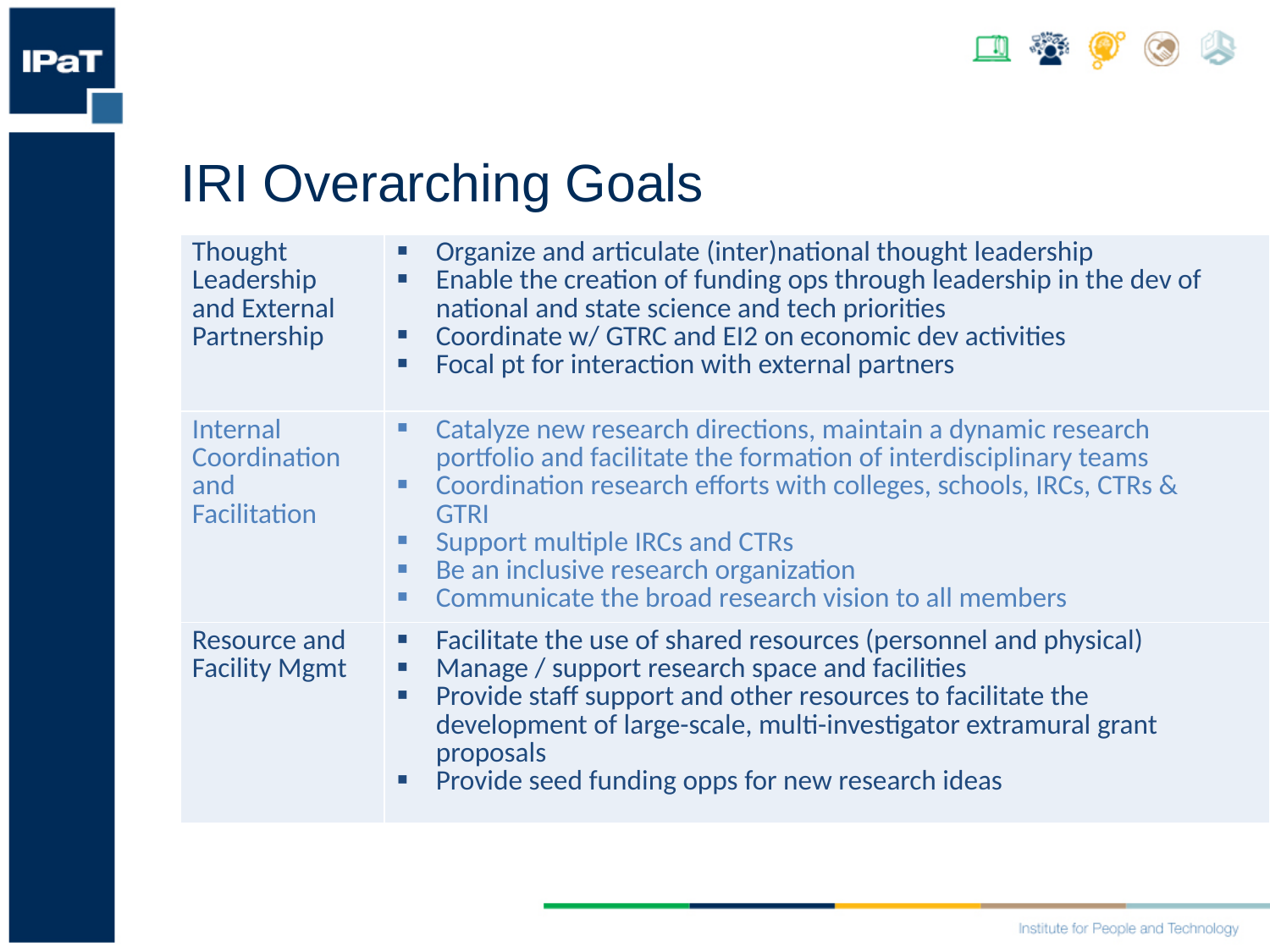

IRI Overarching Goals
| Thought Leadership and External Partnership | Organize and articulate (inter)national thought leadership Enable the creation of funding ops through leadership in the dev of national and state science and tech priorities Coordinate w/ GTRC and EI2 on economic dev activities Focal pt for interaction with external partners |
| --- | --- |
| Internal Coordination and Facilitation | Catalyze new research directions, maintain a dynamic research portfolio and facilitate the formation of interdisciplinary teams Coordination research efforts with colleges, schools, IRCs, CTRs & GTRI Support multiple IRCs and CTRs Be an inclusive research organization Communicate the broad research vision to all members |
| Resource and Facility Mgmt | Facilitate the use of shared resources (personnel and physical) Manage / support research space and facilities Provide staff support and other resources to facilitate the development of large-scale, multi-investigator extramural grant proposals Provide seed funding opps for new research ideas |